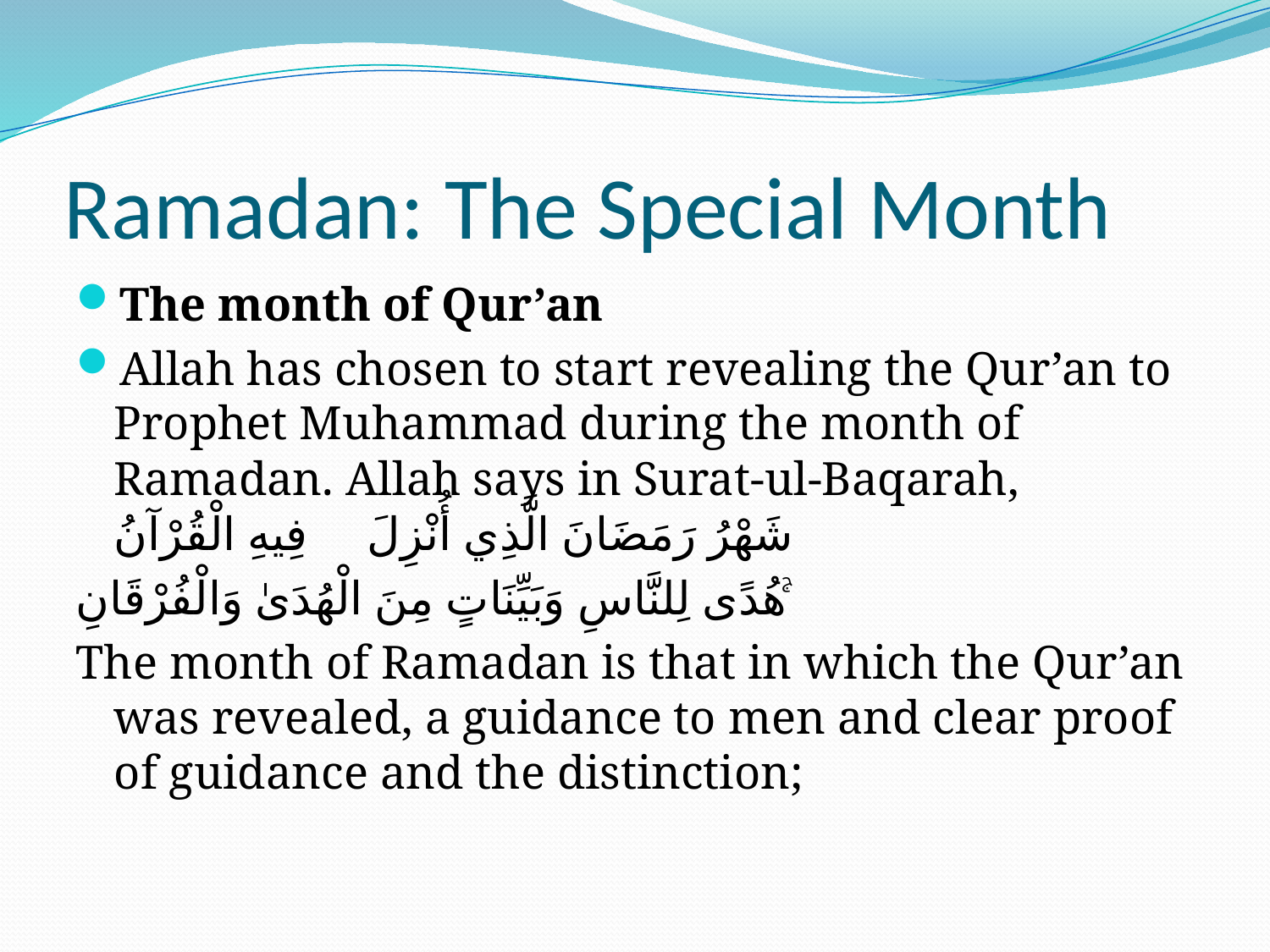

# Ramadan: The Special Month
The month of Qur’an
Allah has chosen to start revealing the Qur’an to Prophet Muhammad during the month of Ramadan. Allah says in Surat-ul-Baqarah,        شَهْرُ رَمَضَانَ الَّذِي أُنْزِلَ     فِيهِ الْقُرْآنُ
هُدًى لِلنَّاسِ وَبَيِّنَاتٍ مِنَ الْهُدَىٰ وَالْفُرْقَانِ ۚ
The month of Ramadan is that in which the Qur’an was revealed, a guidance to men and clear proof of guidance and the distinction;